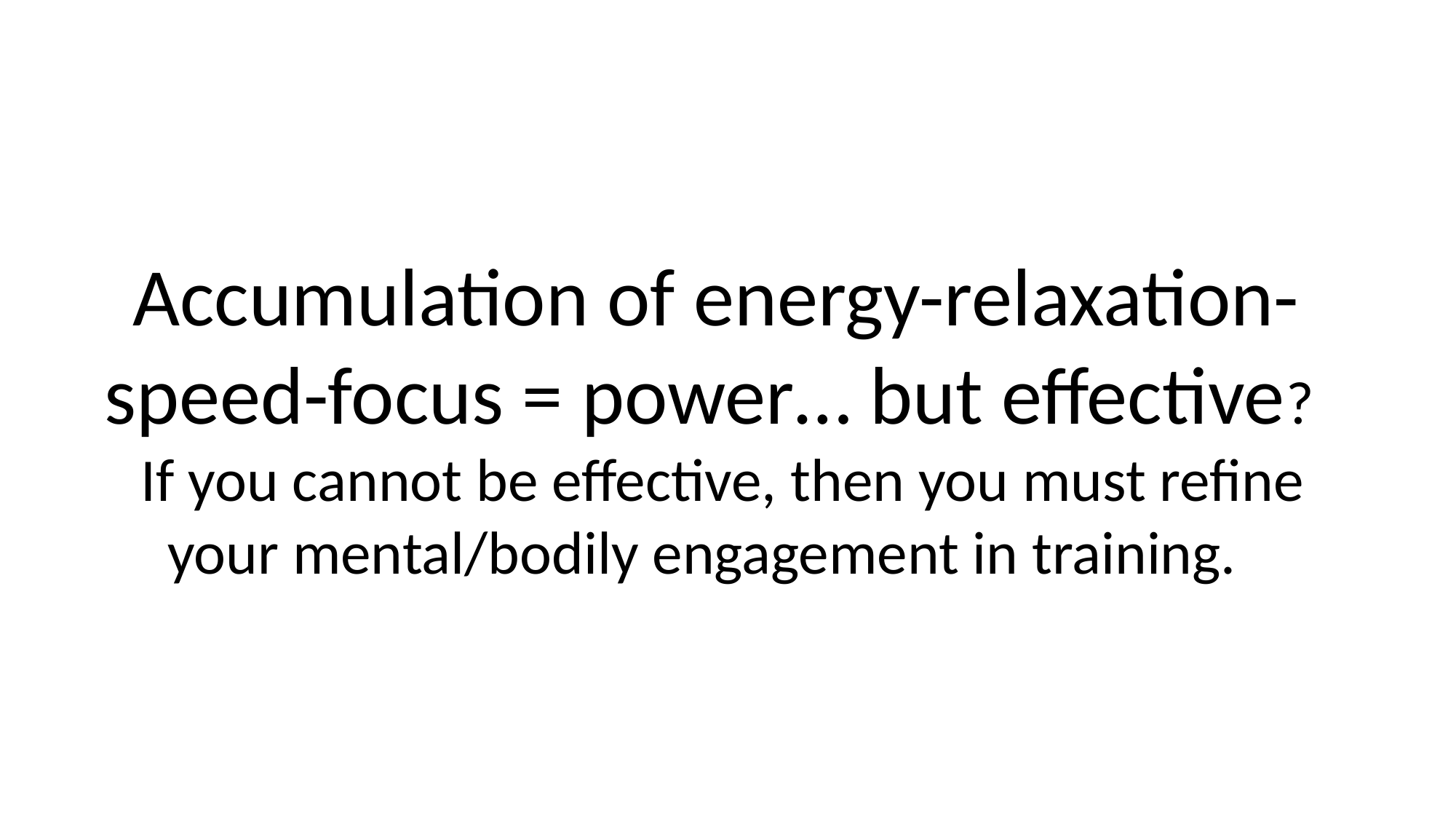

# Accumulation of energy-relaxation-speed-focus = power… but effective? If you cannot be effective, then you must refine your mental/bodily engagement in training.